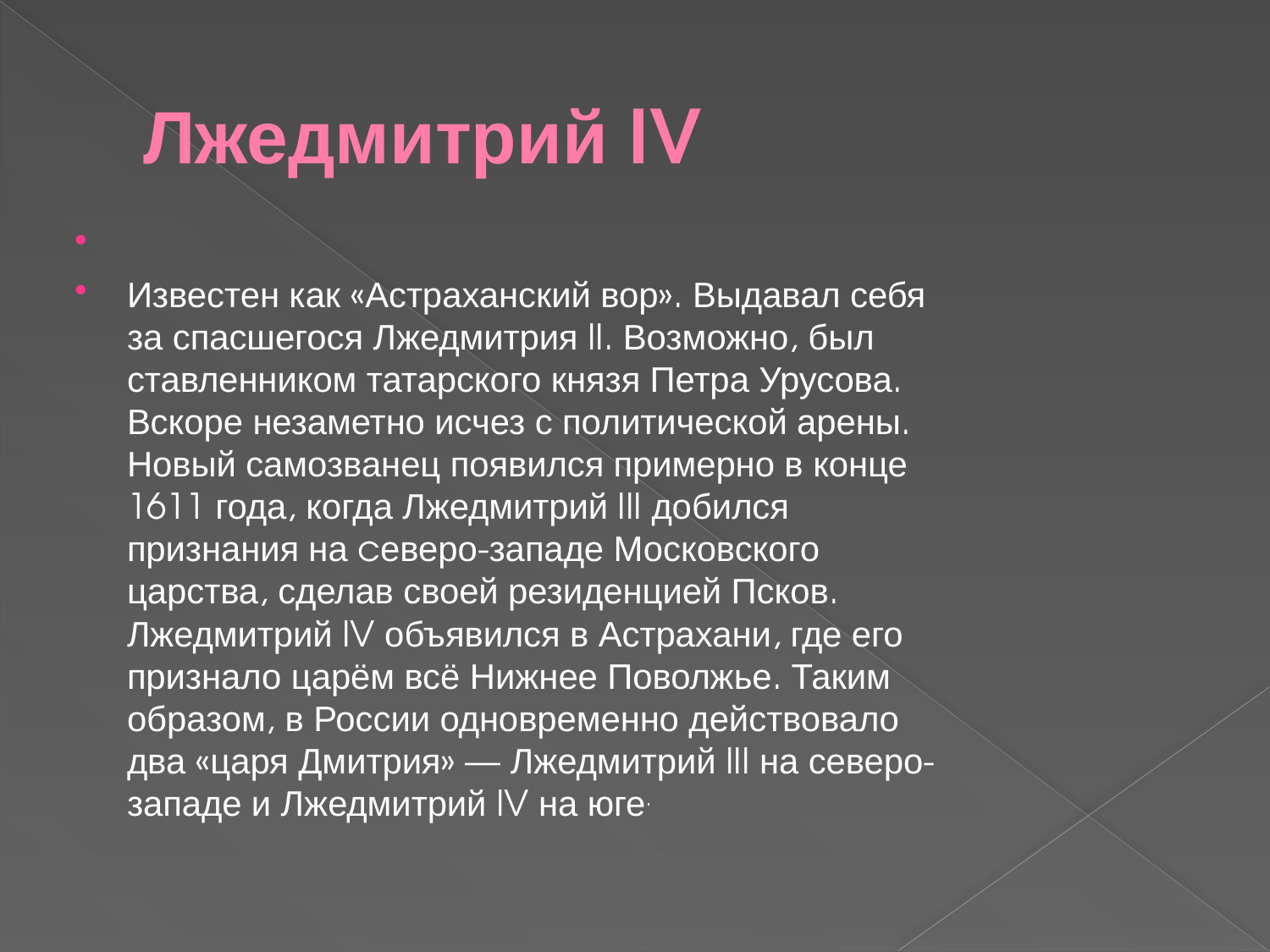

# Лжедмитрий IV

Известен как «Астраханский вор». Выдавал себя за спасшегося Лжедмитрия II. Возможно, был ставленником татарского князя Петра Урусова. Вскоре незаметно исчез с политической арены. Новый самозванец появился примерно в конце 1611 года, когда Лжедмитрий III добился признания на cеверо-западе Московского царства, сделав своей резиденцией Псков. Лжедмитрий IV объявился в Астрахани, где его признало царём всё Нижнее Поволжье. Таким образом, в России одновременно действовало два «царя Дмитрия» — Лжедмитрий III на северо-западе и Лжедмитрий IV на юге.